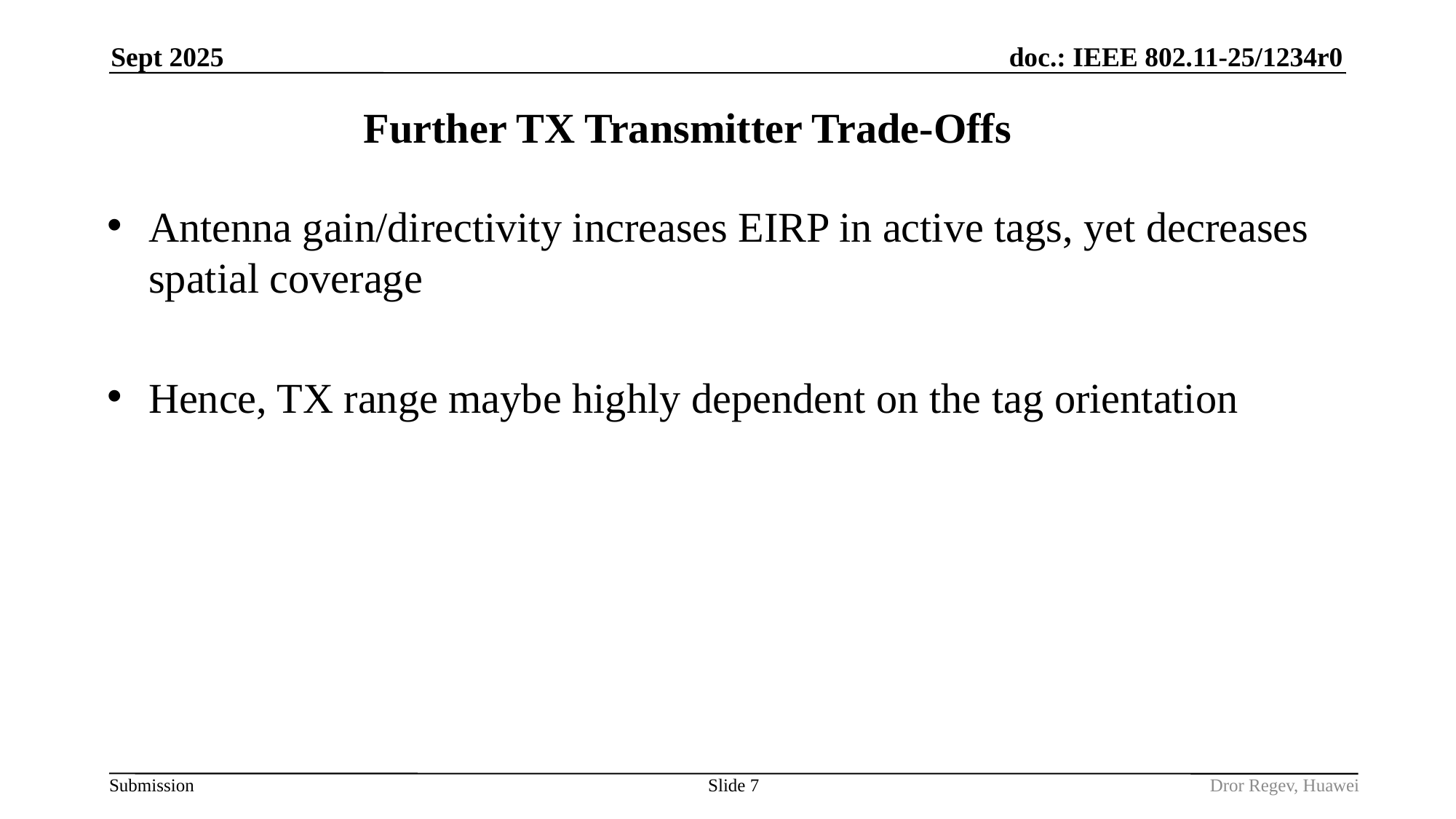

Sept 2025
# Further TX Transmitter Trade-Offs

Antenna gain/directivity increases EIRP in active tags, yet decreases spatial coverage

Hence, TX range maybe highly dependent on the tag orientation

Slide 7
Dror Regev, Huawei